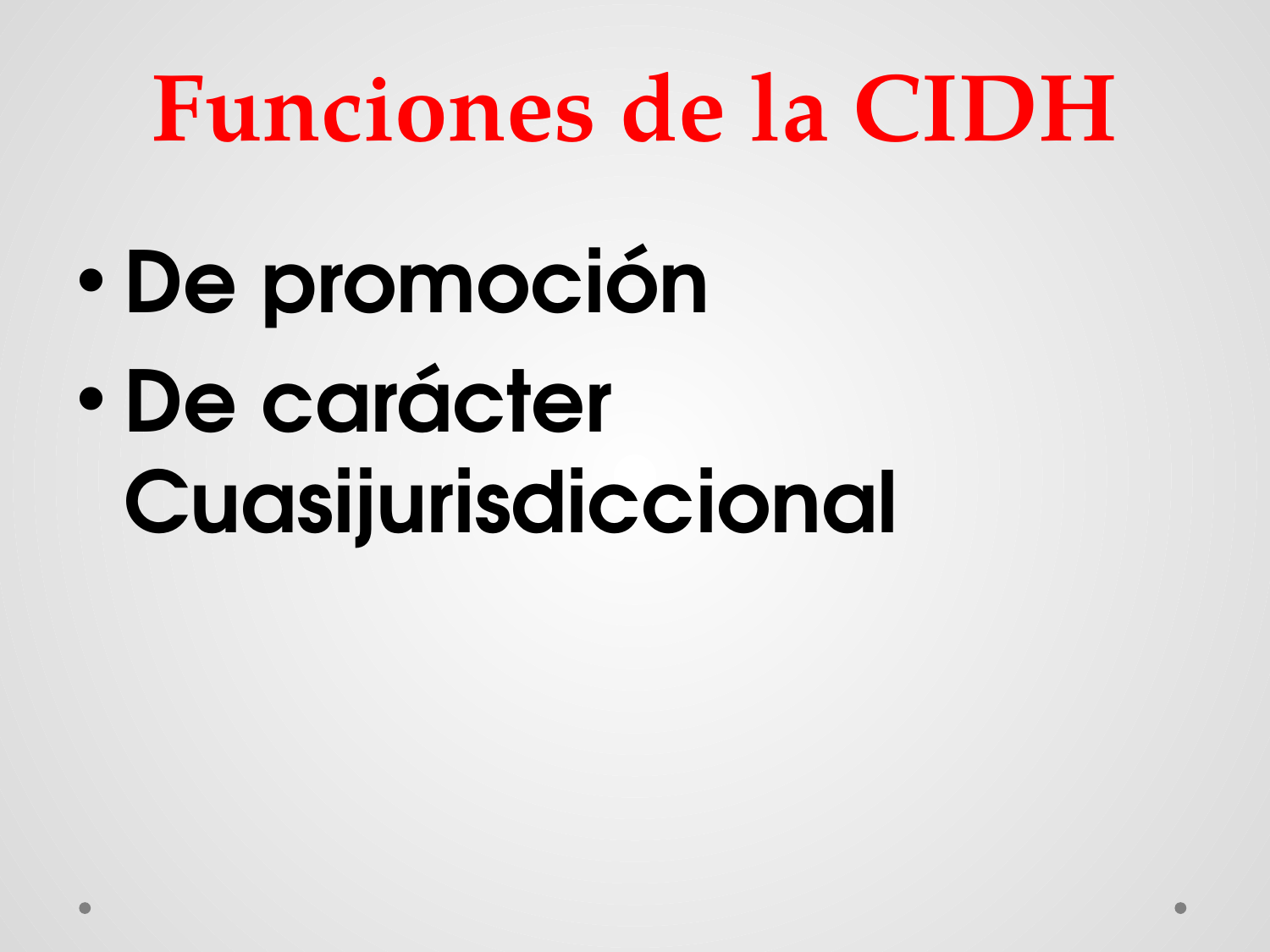

# Funciones de la CIDH
De promoción
De carácter Cuasijurisdiccional